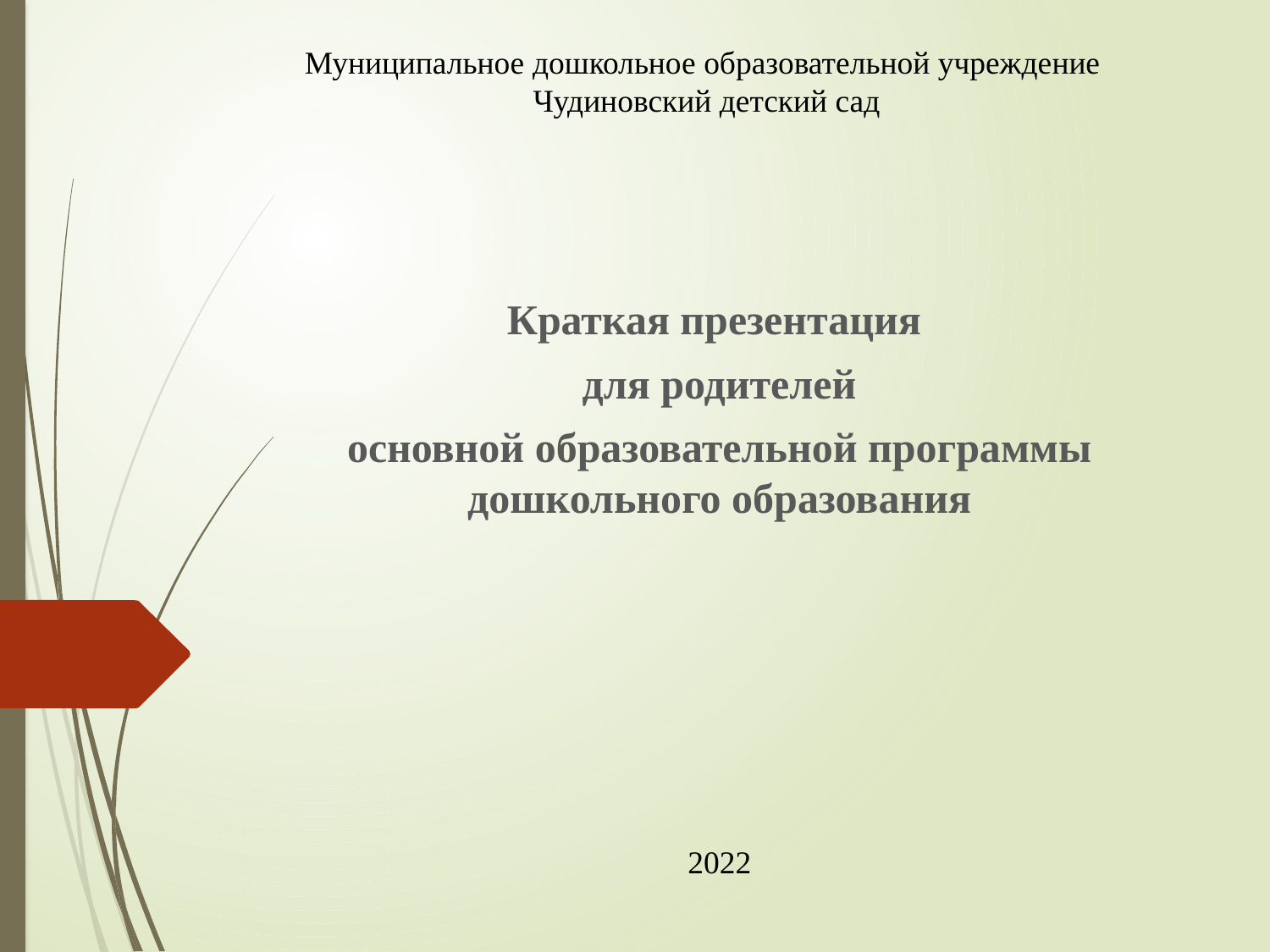

Муниципальное дошкольное образовательной учреждение
Чудиновский детский сад
Краткая презентация
для родителей
основной образовательной программы дошкольного образования

2022